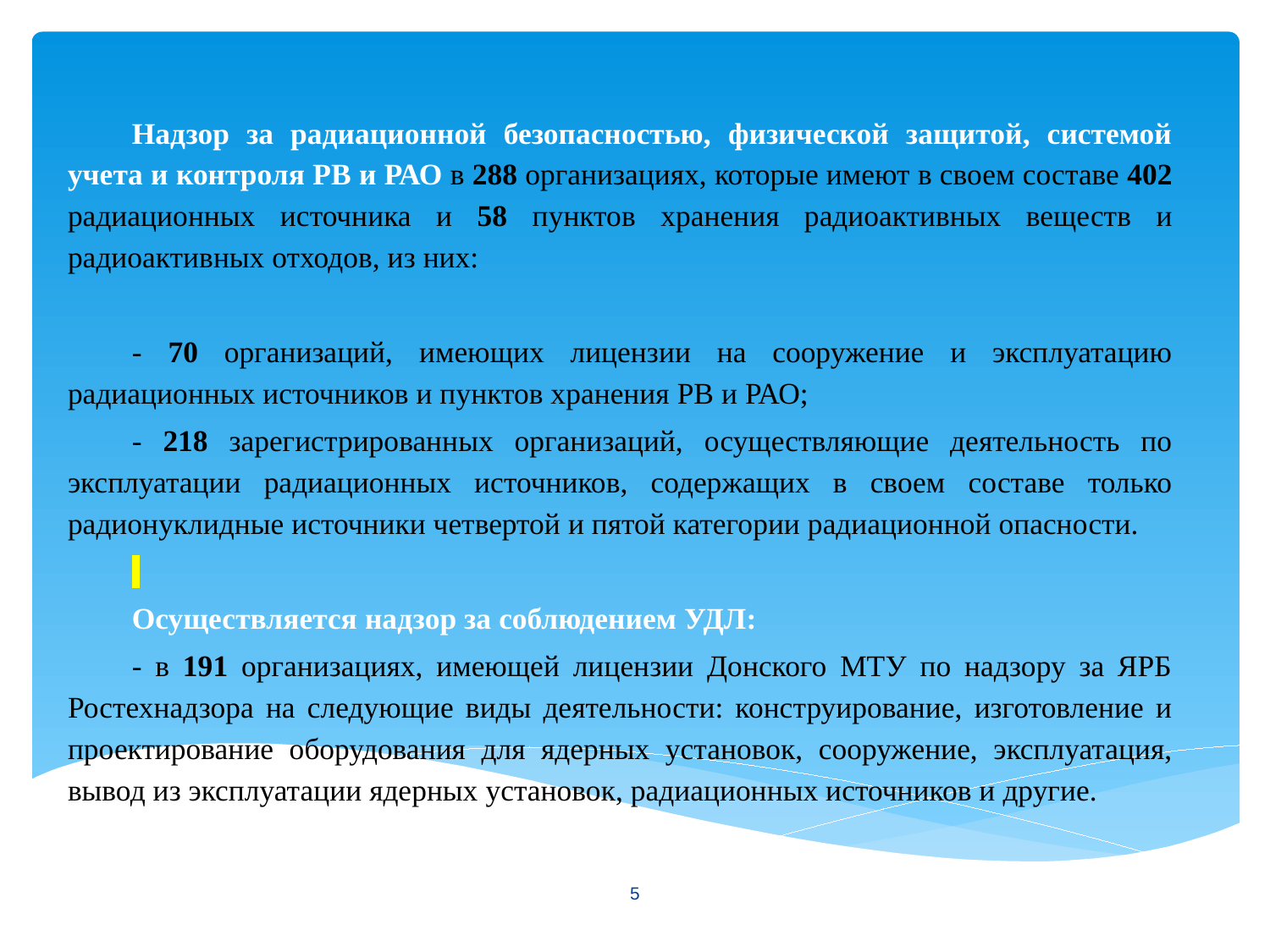

Надзор за радиационной безопасностью, физической защитой, системой учета и контроля РВ и РАО в 288 организациях, которые имеют в своем составе 402 радиационных источника и 58 пунктов хранения радиоактивных веществ и радиоактивных отходов, из них:

- 70 организаций, имеющих лицензии на сооружение и эксплуатацию радиационных источников и пунктов хранения РВ и РАО;
- 218 зарегистрированных организаций, осуществляющие деятельность по эксплуатации радиационных источников, содержащих в своем составе только радионуклидные источники четвертой и пятой категории радиационной опасности.

Осуществляется надзор за соблюдением УДЛ:
- в 191 организациях, имеющей лицензии Донского МТУ по надзору за ЯРБ Ростехнадзора на следующие виды деятельности: конструирование, изготовление и проектирование оборудования для ядерных установок, сооружение, эксплуатация, вывод из эксплуатации ядерных установок, радиационных источников и другие.

5